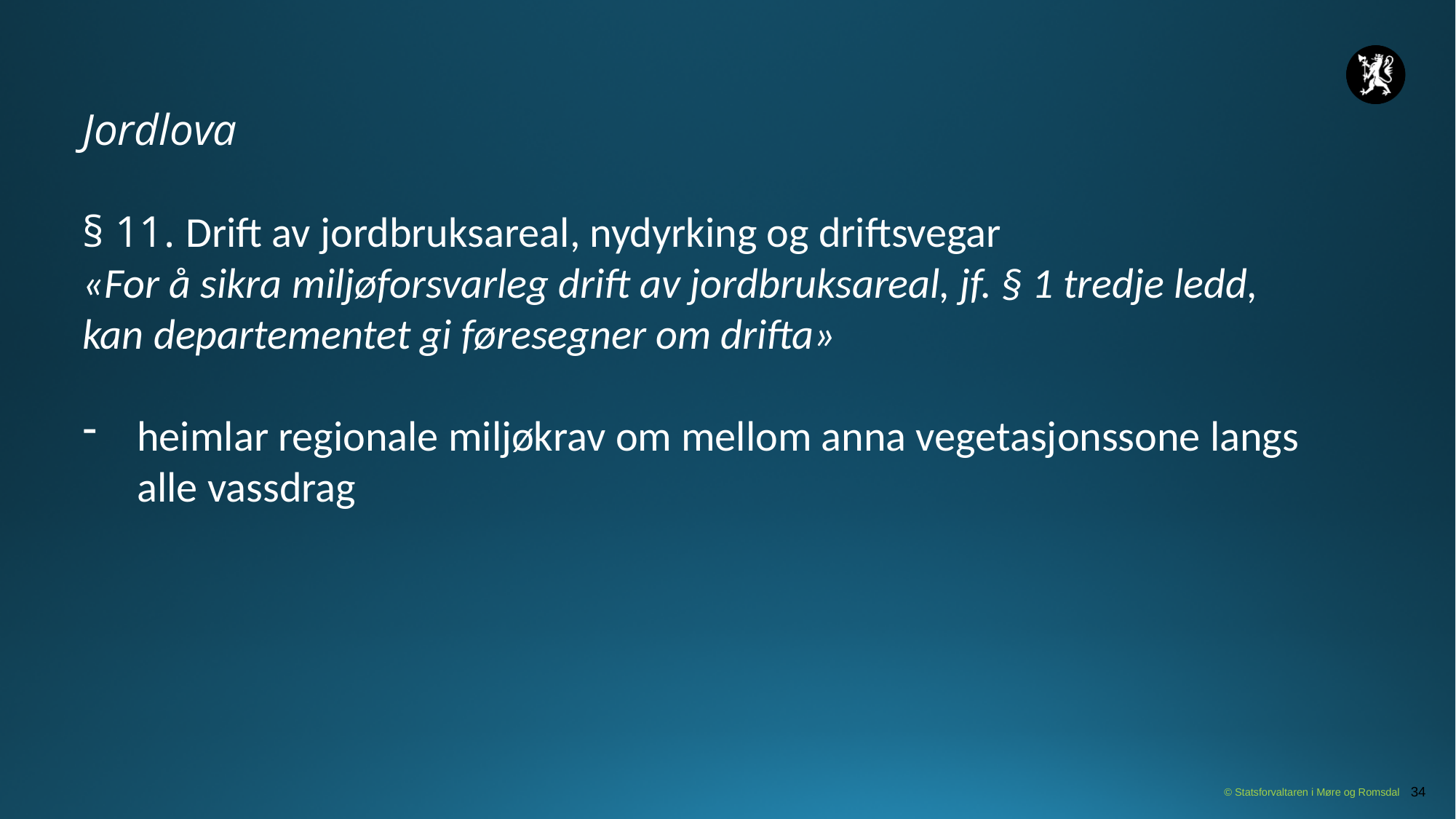

Jordlova

§ 11. Drift av jordbruksareal, nydyrking og driftsvegar
«For å sikra miljøforsvarleg drift av jordbruksareal, jf. § 1 tredje ledd, kan departementet gi føresegner om drifta»

heimlar regionale miljøkrav om mellom anna vegetasjonssone langs alle vassdrag